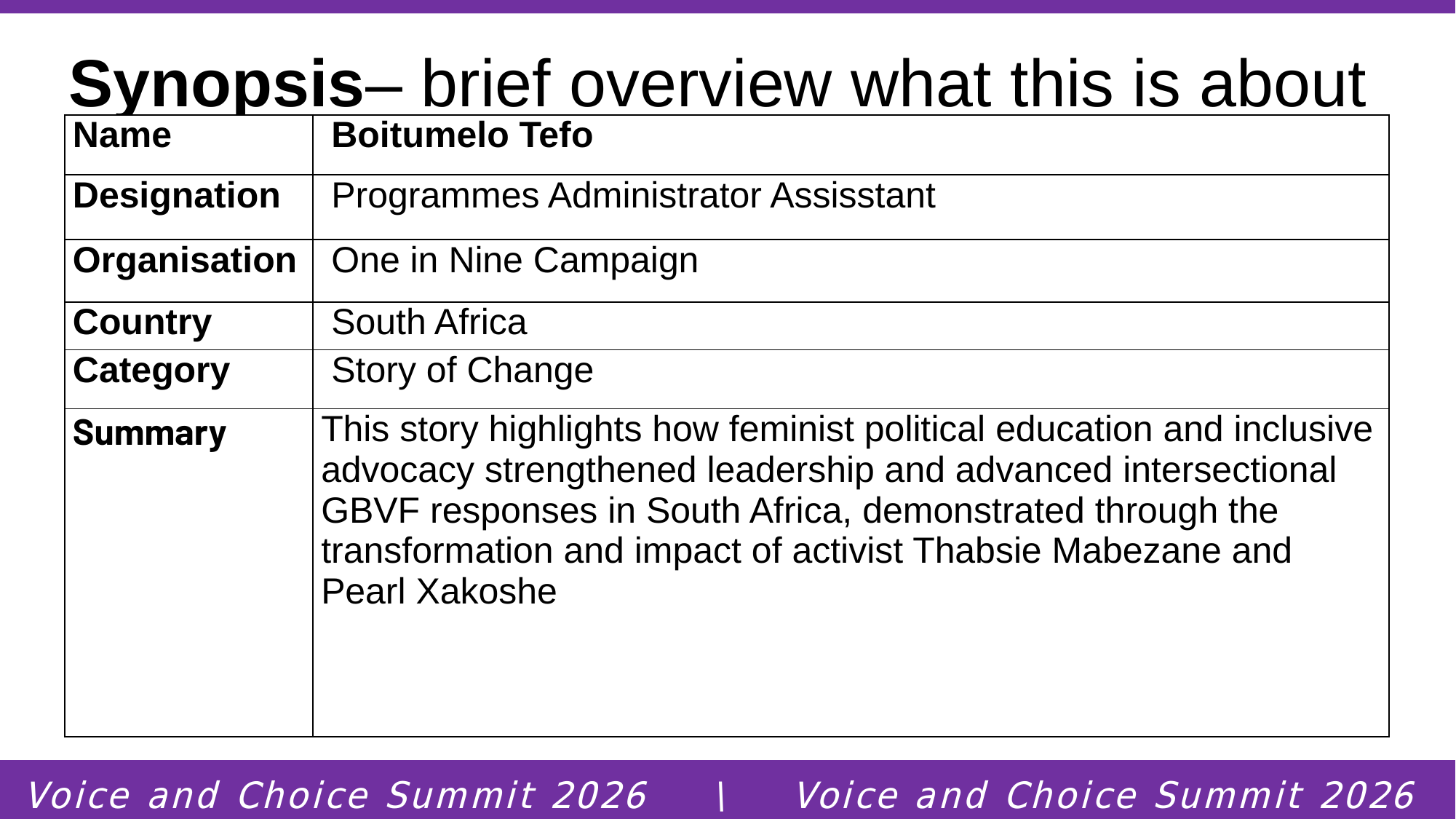

Synopsis– brief overview what this is about
| Name | Boitumelo Tefo |
| --- | --- |
| Designation | Programmes Administrator Assisstant |
| Organisation | One in Nine Campaign |
| Country | South Africa |
| Category | Story of Change |
| Summary | This story highlights how feminist political education and inclusive advocacy strengthened leadership and advanced intersectional GBVF responses in South Africa, demonstrated through the transformation and impact of activist Thabsie Mabezane and Pearl Xakoshe |

Voice and Choice Summit 2026    \    Voice and Choice Summit 2026